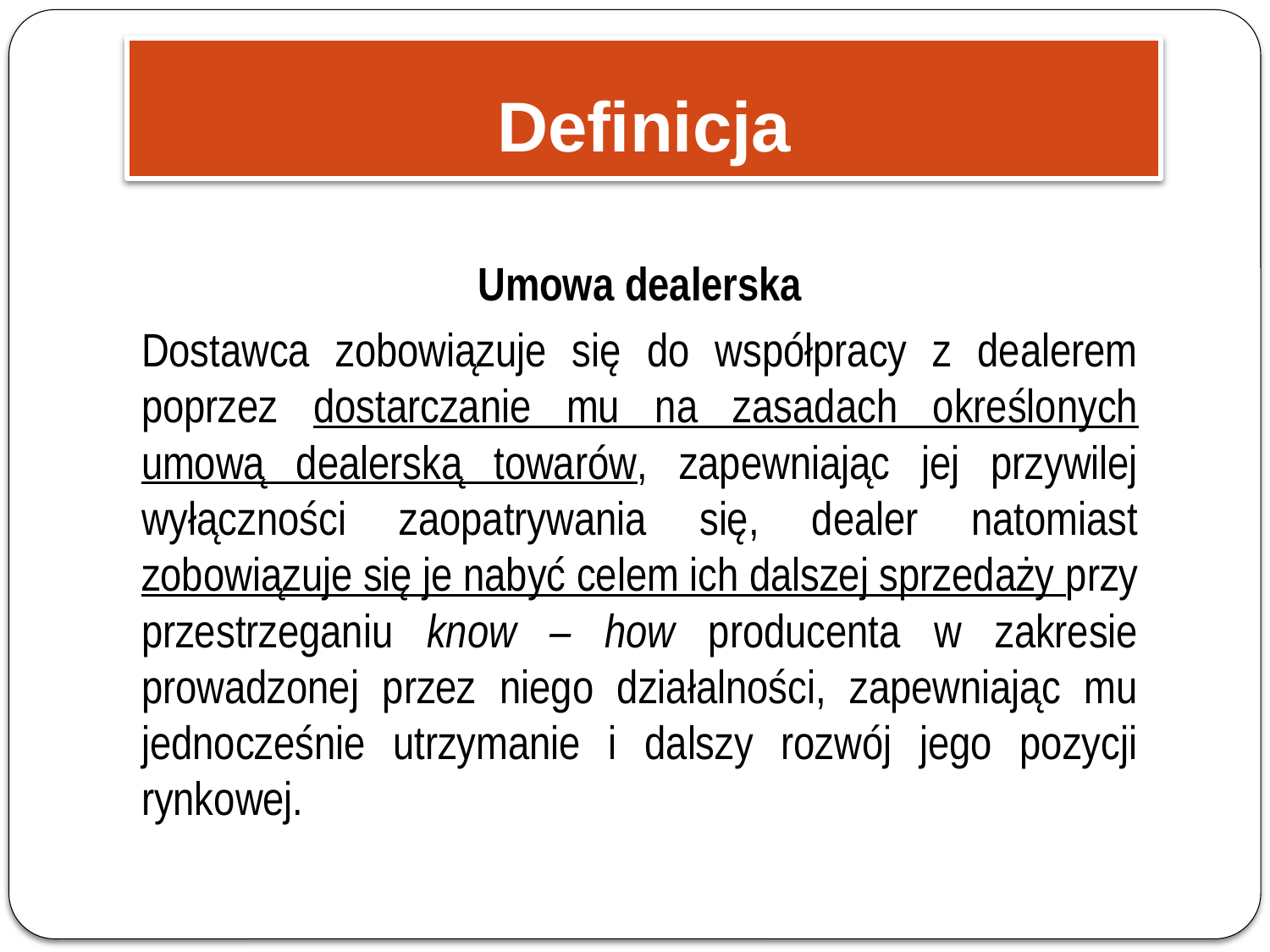

# Definicja
Umowa dealerska
Dostawca zobowiązuje się do współpracy z dealerem poprzez dostarczanie mu na zasadach określonych umową dealerską towarów, zapewniając jej przywilej wyłączności zaopatrywania się, dealer natomiast zobowiązuje się je nabyć celem ich dalszej sprzedaży przy przestrzeganiu know – how producenta w zakresie prowadzonej przez niego działalności, zapewniając mu jednocześnie utrzymanie i dalszy rozwój jego pozycji rynkowej.